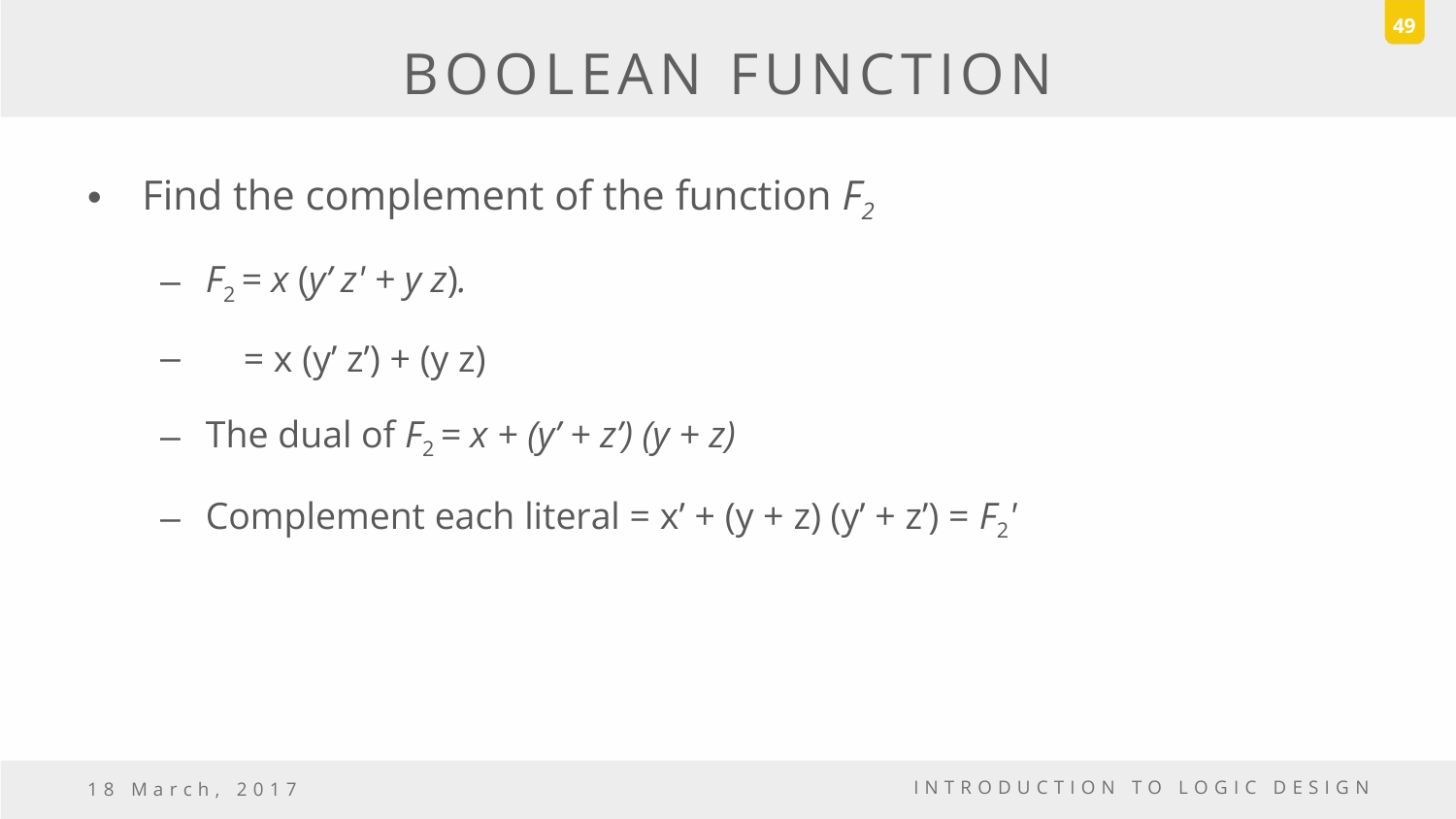

49
# BOOLEAN FUNCTION
Find the complement of the function F2
F2 = x (y’ z' + y z).
    = x (y’ z’) + (y z)
The dual of F2 = x + (y’ + z’) (y + z)
Complement each literal = x’ + (y + z) (y’ + z’) = F2'

18 March, 2017
INTRODUCTION TO LOGIC DESIGN